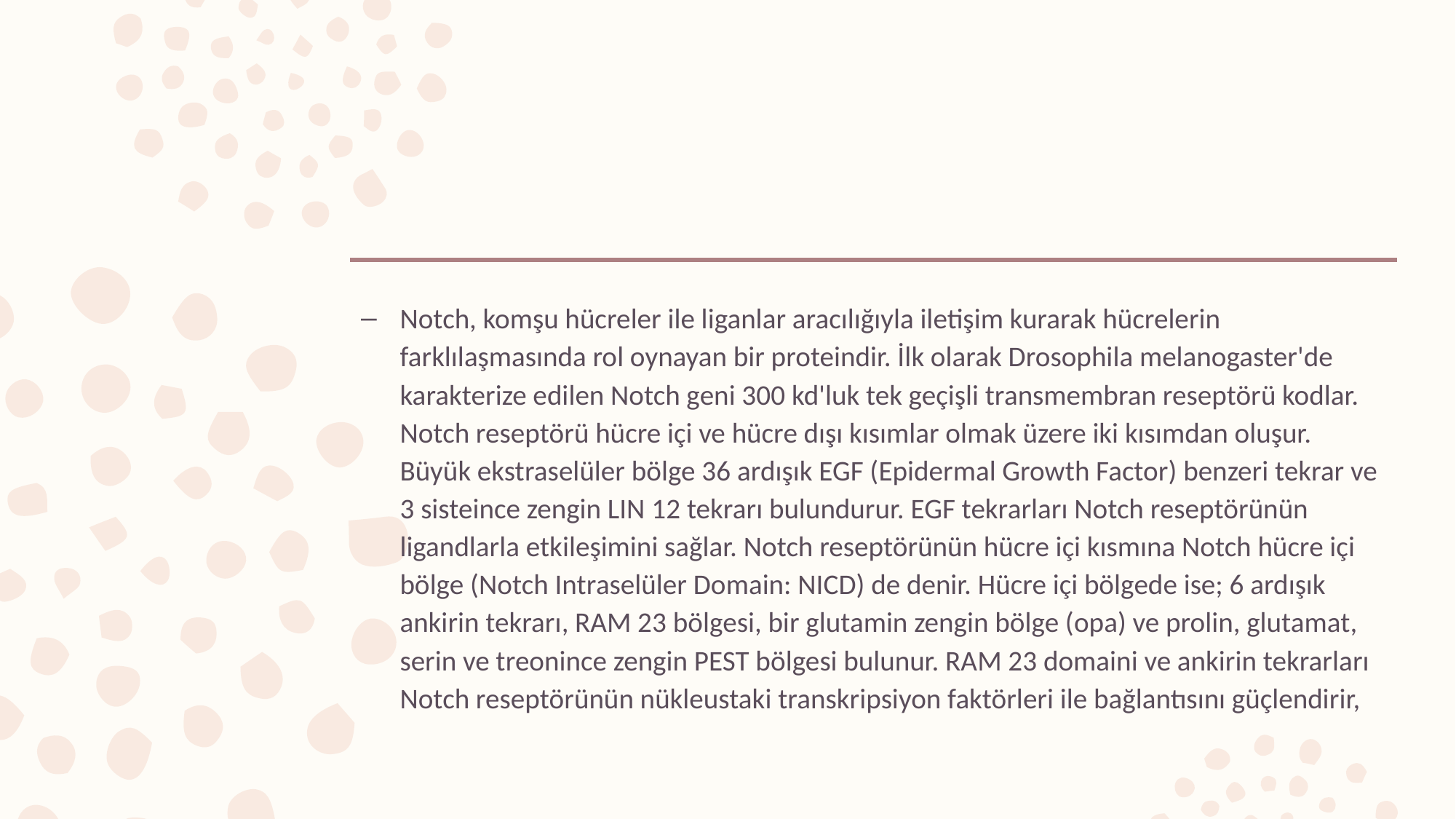

#
Notch, komşu hücreler ile liganlar aracılığıyla iletişim kurarak hücrelerin farklılaşmasında rol oynayan bir proteindir. İlk olarak Drosophila melanogaster'de karakterize edilen Notch geni 300 kd'luk tek geçişli transmembran reseptörü kodlar. Notch reseptörü hücre içi ve hücre dışı kısımlar olmak üzere iki kısımdan oluşur. Büyük ekstraselüler bölge 36 ardışık EGF (Epidermal Growth Factor) benzeri tekrar ve 3 sisteince zengin LIN 12 tekrarı bulundurur. EGF tekrarları Notch reseptörünün ligandlarla etkileşimini sağlar. Notch reseptörünün hücre içi kısmına Notch hücre içi bölge (Notch Intraselüler Domain: NICD) de denir. Hücre içi bölgede ise; 6 ardışık ankirin tekrarı, RAM 23 bölgesi, bir glutamin zengin bölge (opa) ve prolin, glutamat, serin ve treonince zengin PEST bölgesi bulunur. RAM 23 domaini ve ankirin tekrarları Notch reseptörünün nükleustaki transkripsiyon faktörleri ile bağlantısını güçlendirir,